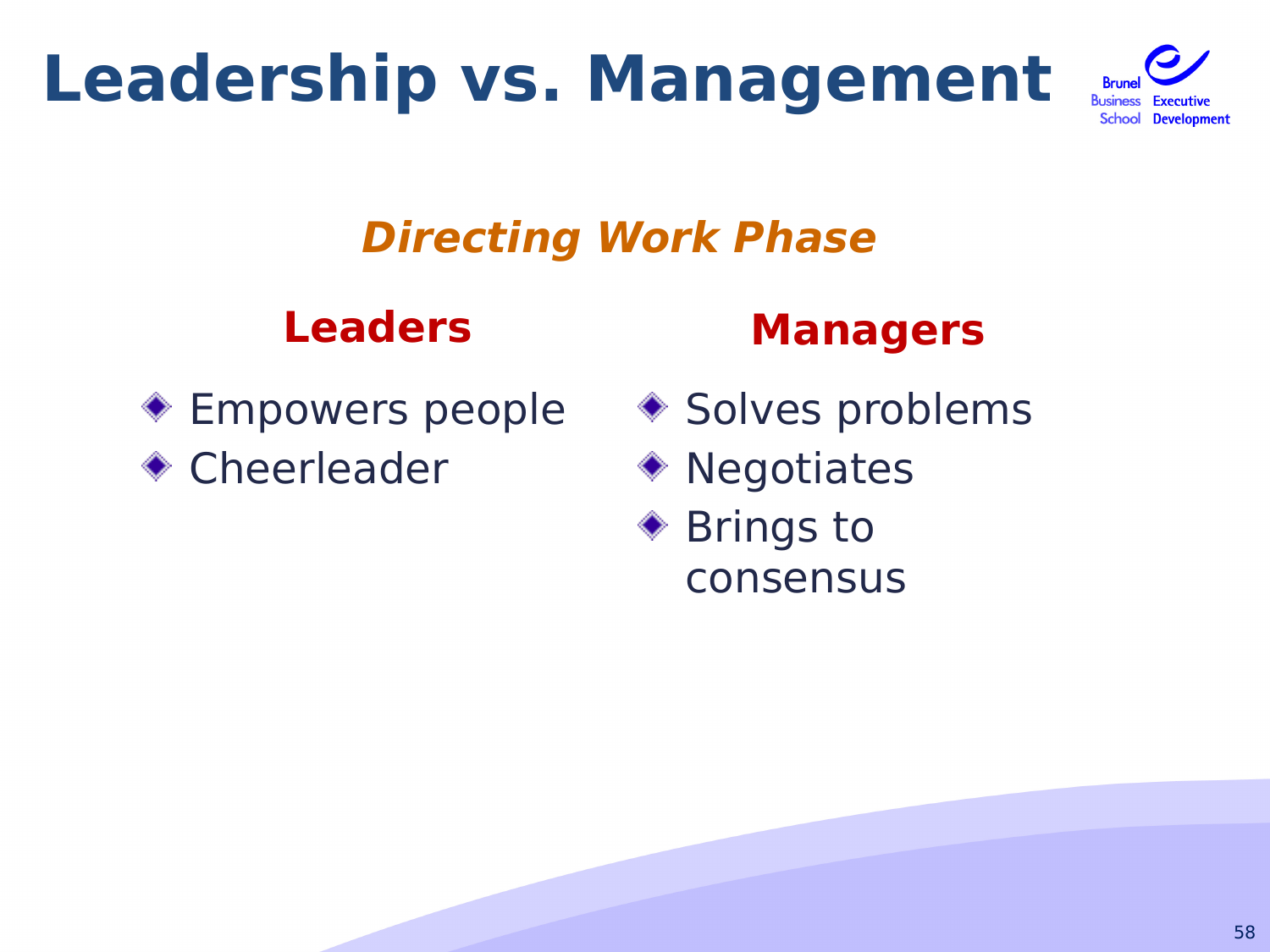

Leadership vs. Management
Directing Work Phase
Leaders
Managers
Empowers people
Cheerleader

Solves problems
Negotiates
Brings to consensus
58